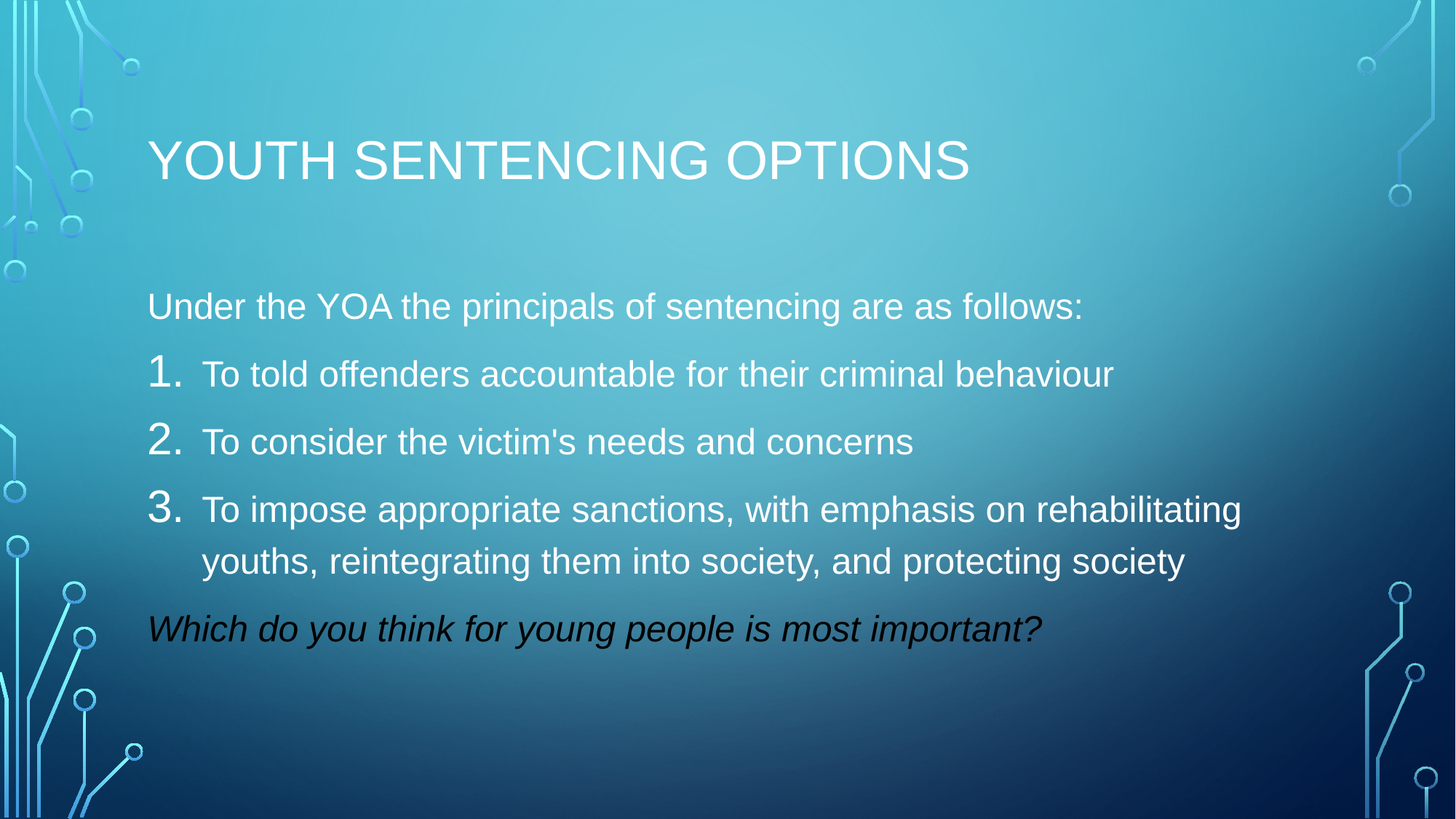

# Youth SENTENCING OPTIONS
Under the YOA the principals of sentencing are as follows:
To told offenders accountable for their criminal behaviour
To consider the victim's needs and concerns
To impose appropriate sanctions, with emphasis on rehabilitating youths, reintegrating them into society, and protecting society
Which do you think for young people is most important?